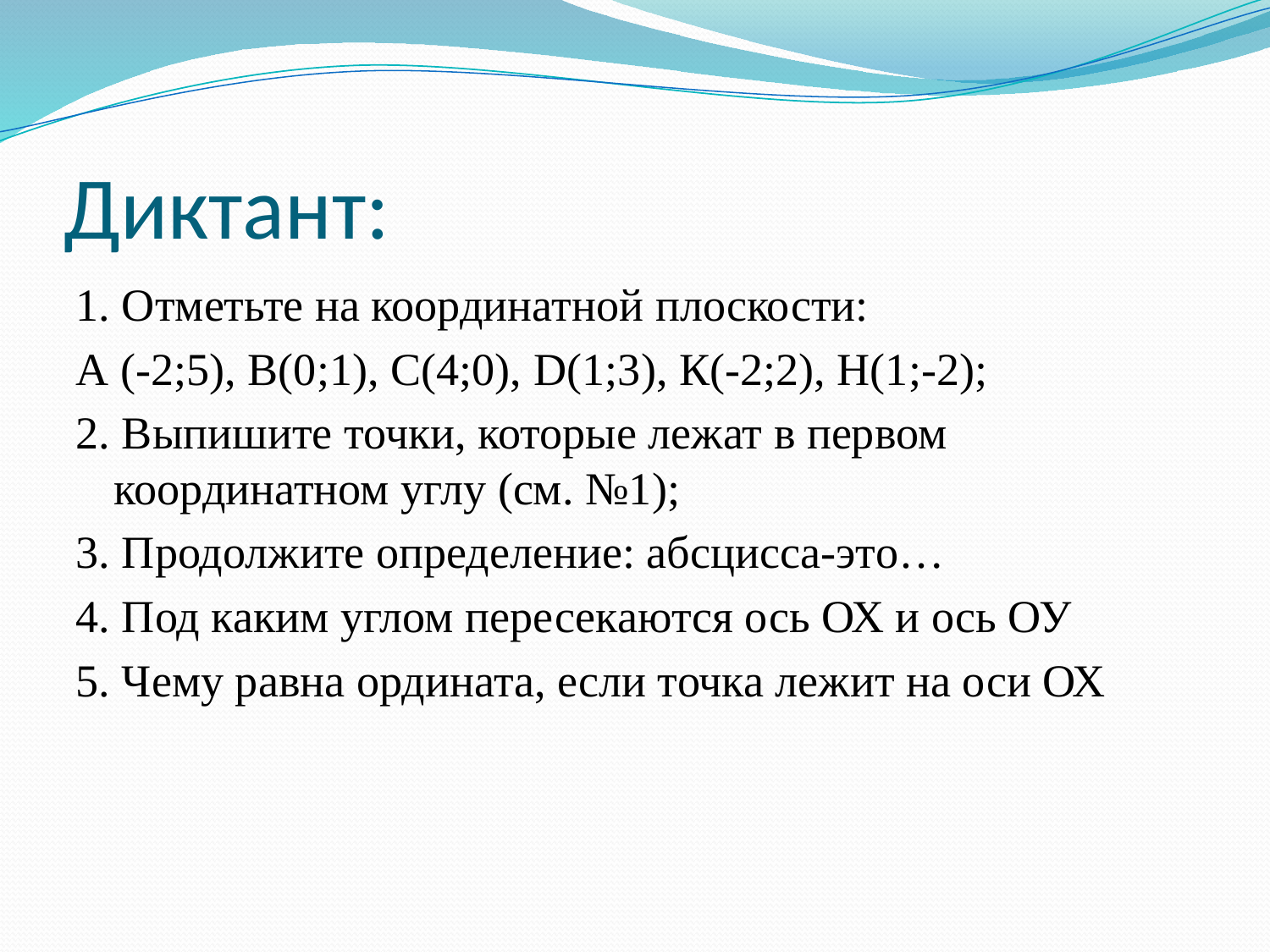

# Диктант:
1. Отметьте на координатной плоскости:
А (-2;5), В(0;1), С(4;0), D(1;3), К(-2;2), Н(1;-2);
2. Выпишите точки, которые лежат в первом координатном углу (см. №1);
3. Продолжите определение: абсцисса-это…
4. Под каким углом пересекаются ось ОХ и ось ОУ
5. Чему равна ордината, если точка лежит на оси ОХ